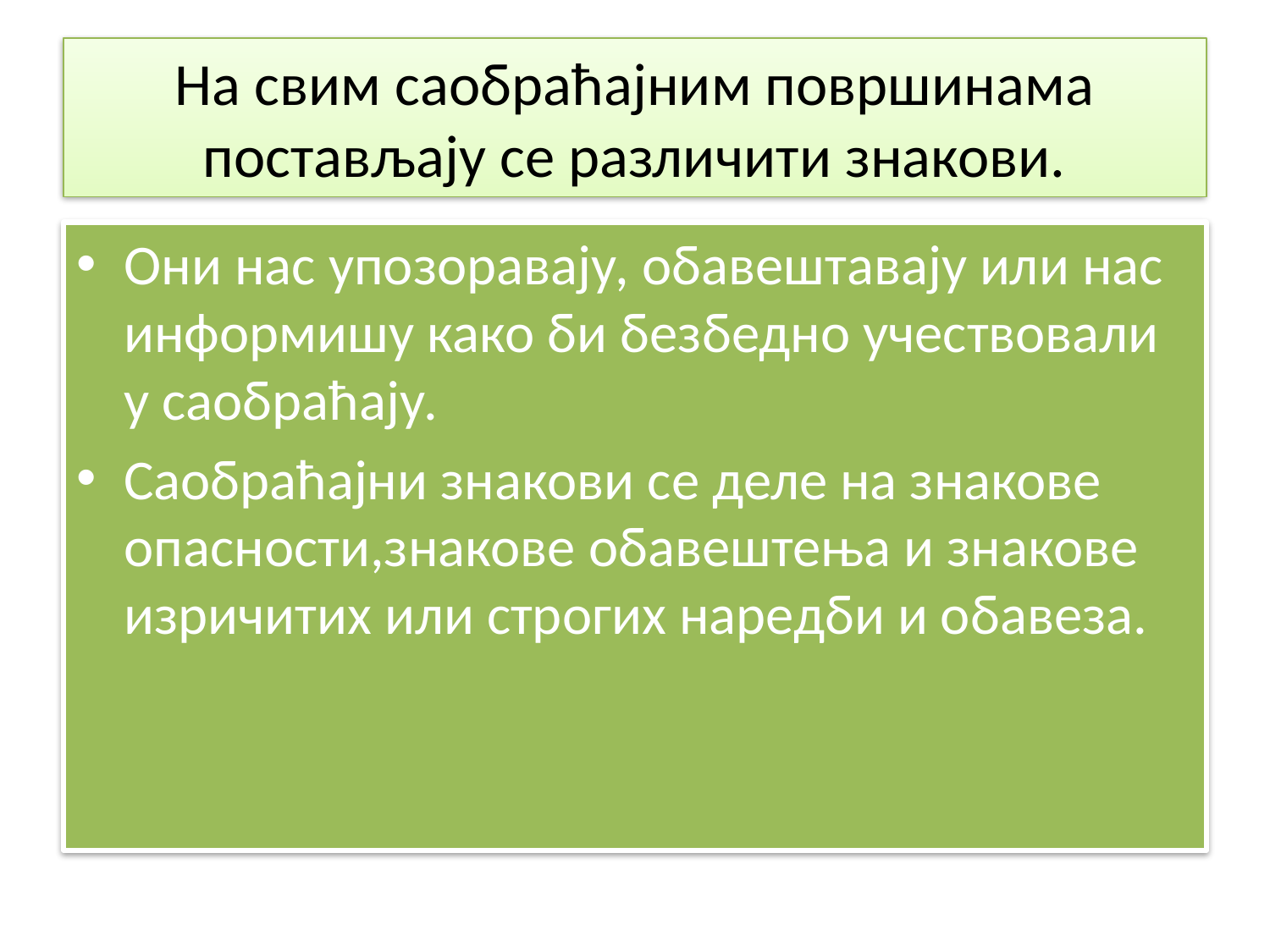

# На свим саобраћајним површинама постављају се различити знакови.
Они нас упозоравају, обавештавају или нас информишу како би безбедно учествовали у саобраћају.
Саобраћајни знакови се деле на знакове опасности,знакове обавештења и знакове изричитих или строгих наредби и обавеза.